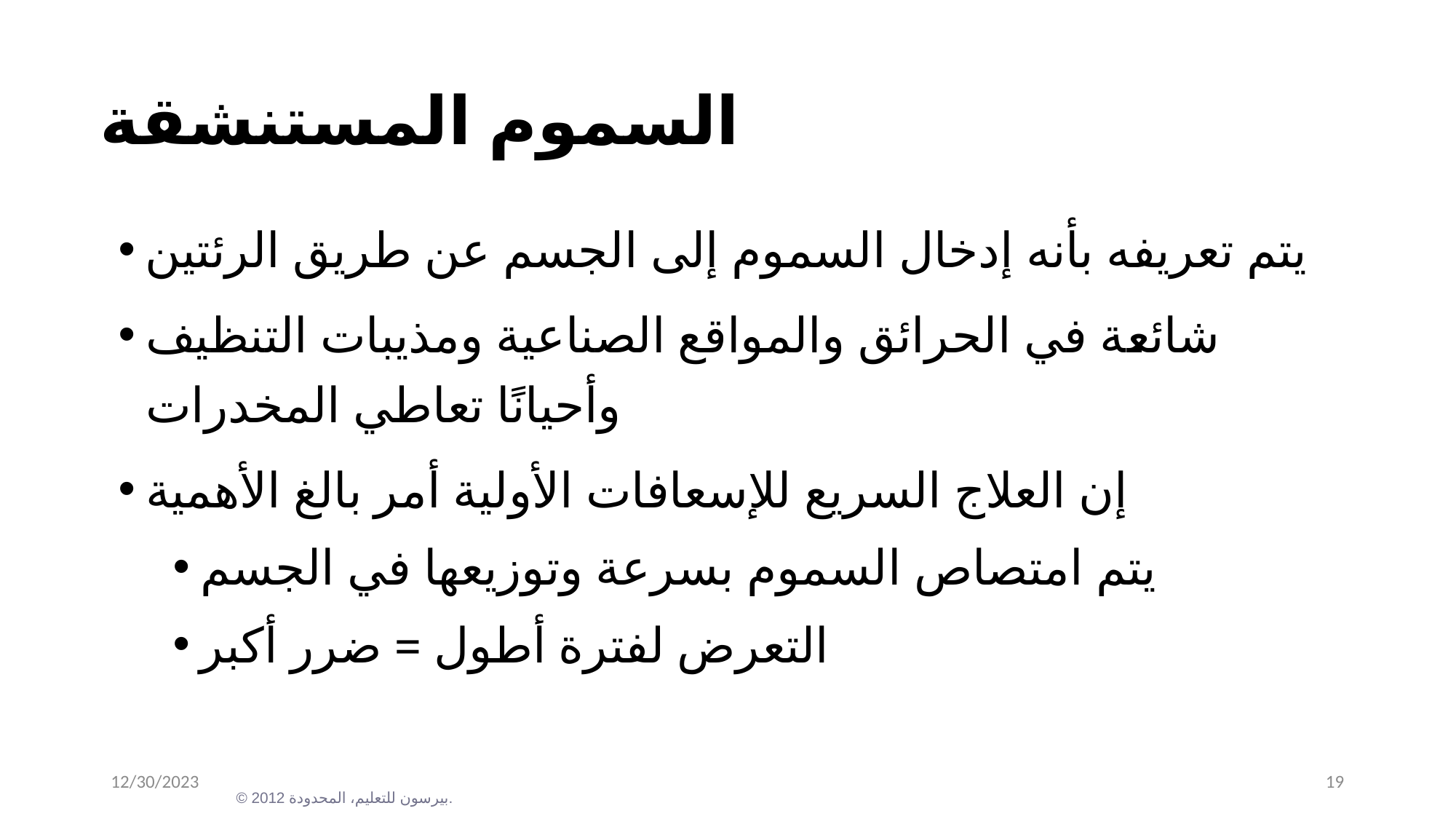

# السموم المستنشقة
يتم تعريفه بأنه إدخال السموم إلى الجسم عن طريق الرئتين
شائعة في الحرائق والمواقع الصناعية ومذيبات التنظيف وأحيانًا تعاطي المخدرات
إن العلاج السريع للإسعافات الأولية أمر بالغ الأهمية
يتم امتصاص السموم بسرعة وتوزيعها في الجسم
التعرض لفترة أطول = ضرر أكبر
12/30/2023
19
© 2012 بيرسون للتعليم، المحدودة.